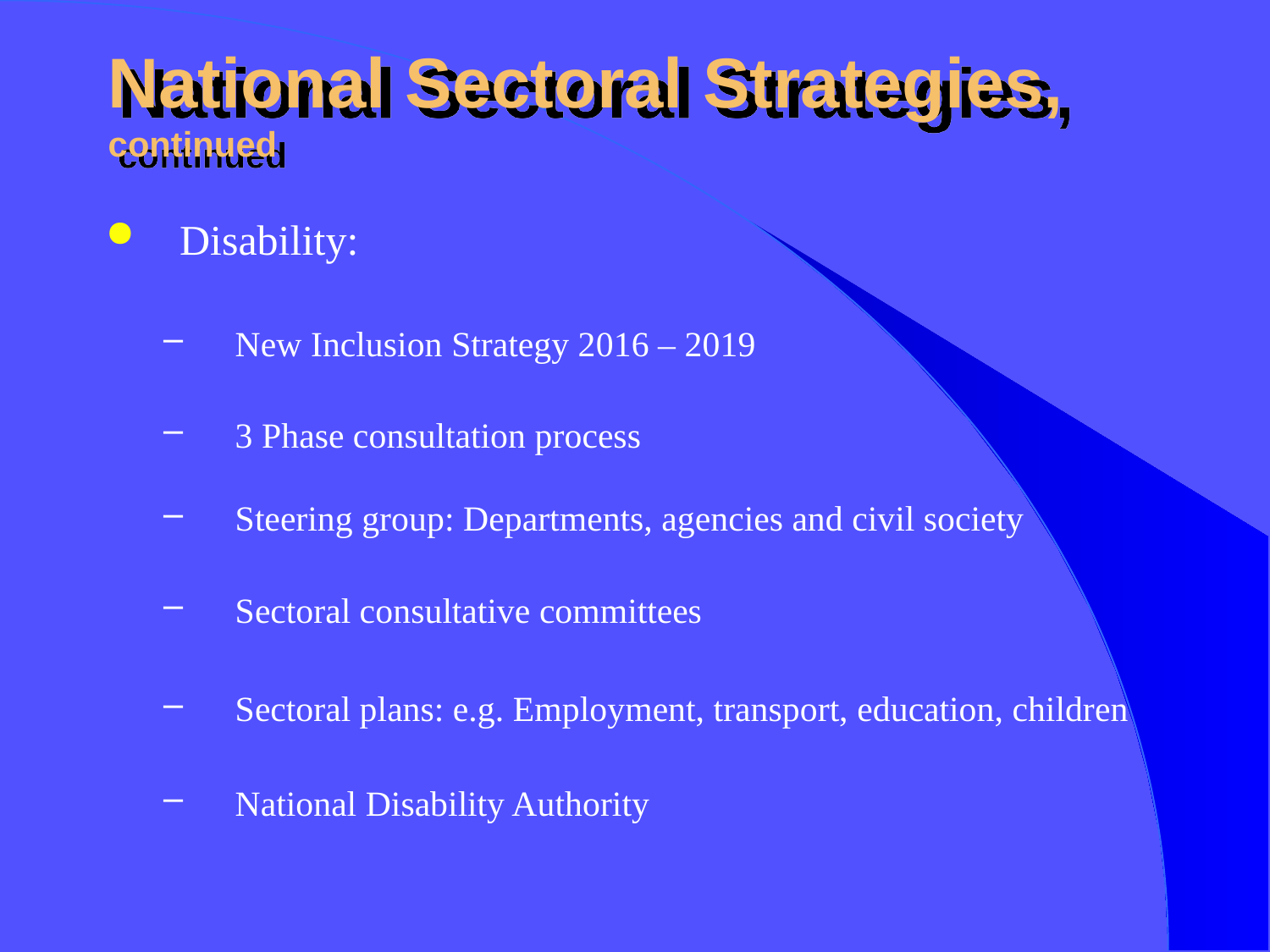

# National Sectoral Strategies, continued
Disability:
New Inclusion Strategy 2016 – 2019
3 Phase consultation process
Steering group: Departments, agencies and civil society
Sectoral consultative committees

Sectoral plans: e.g. Employment, transport, education, children
National Disability Authority
10